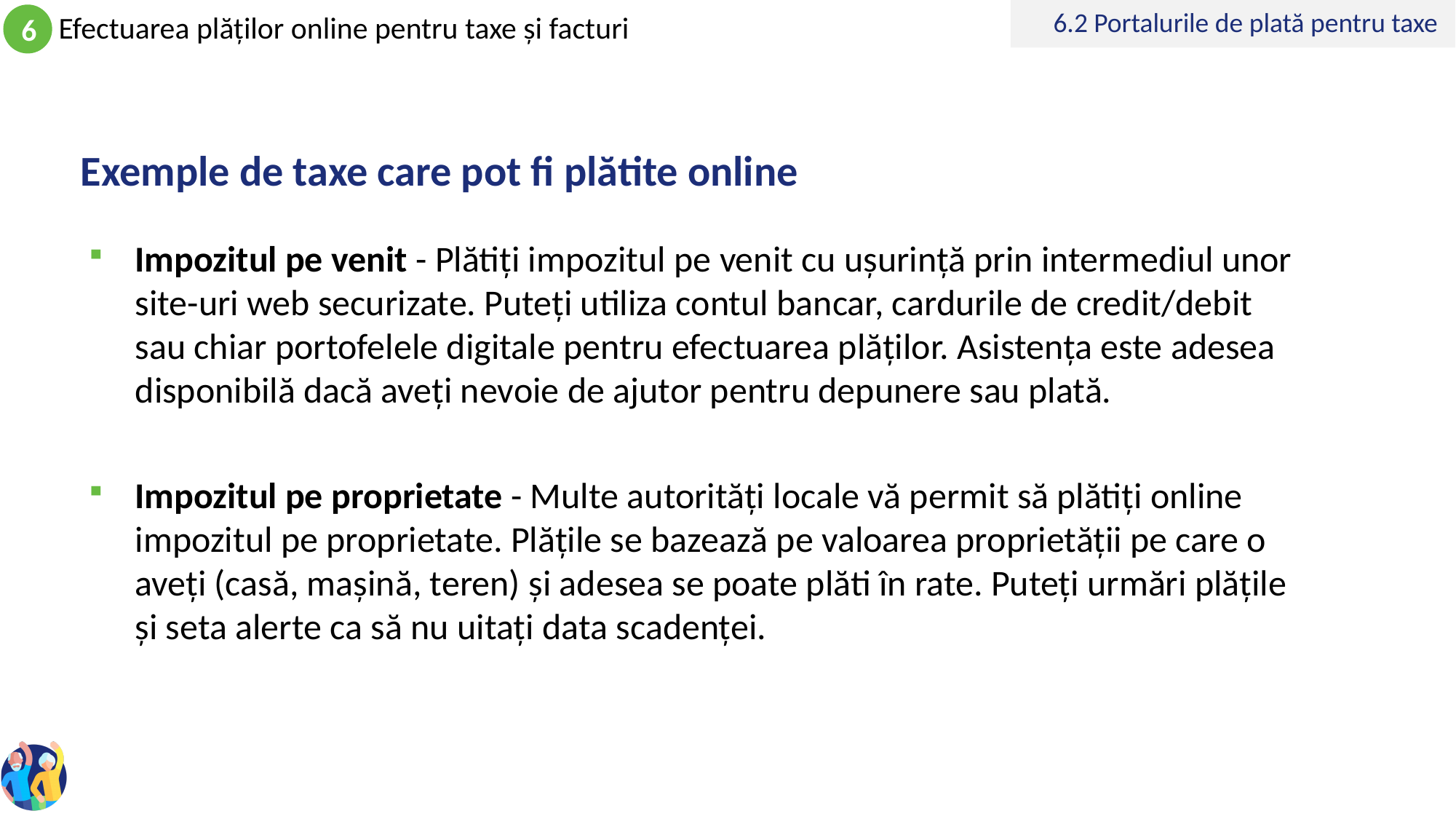

6.2 Portalurile de plată pentru taxe
# Exemple de taxe care pot fi plătite online
Impozitul pe venit - Plătiți impozitul pe venit cu ușurință prin intermediul unor site-uri web securizate. Puteți utiliza contul bancar, cardurile de credit/debit sau chiar portofelele digitale pentru efectuarea plăților. Asistența este adesea disponibilă dacă aveți nevoie de ajutor pentru depunere sau plată.

Impozitul pe proprietate - Multe autorități locale vă permit să plătiți online impozitul pe proprietate. Plățile se bazează pe valoarea proprietății pe care o aveți (casă, mașină, teren) și adesea se poate plăti în rate. Puteți urmări plățile și seta alerte ca să nu uitați data scadenței.